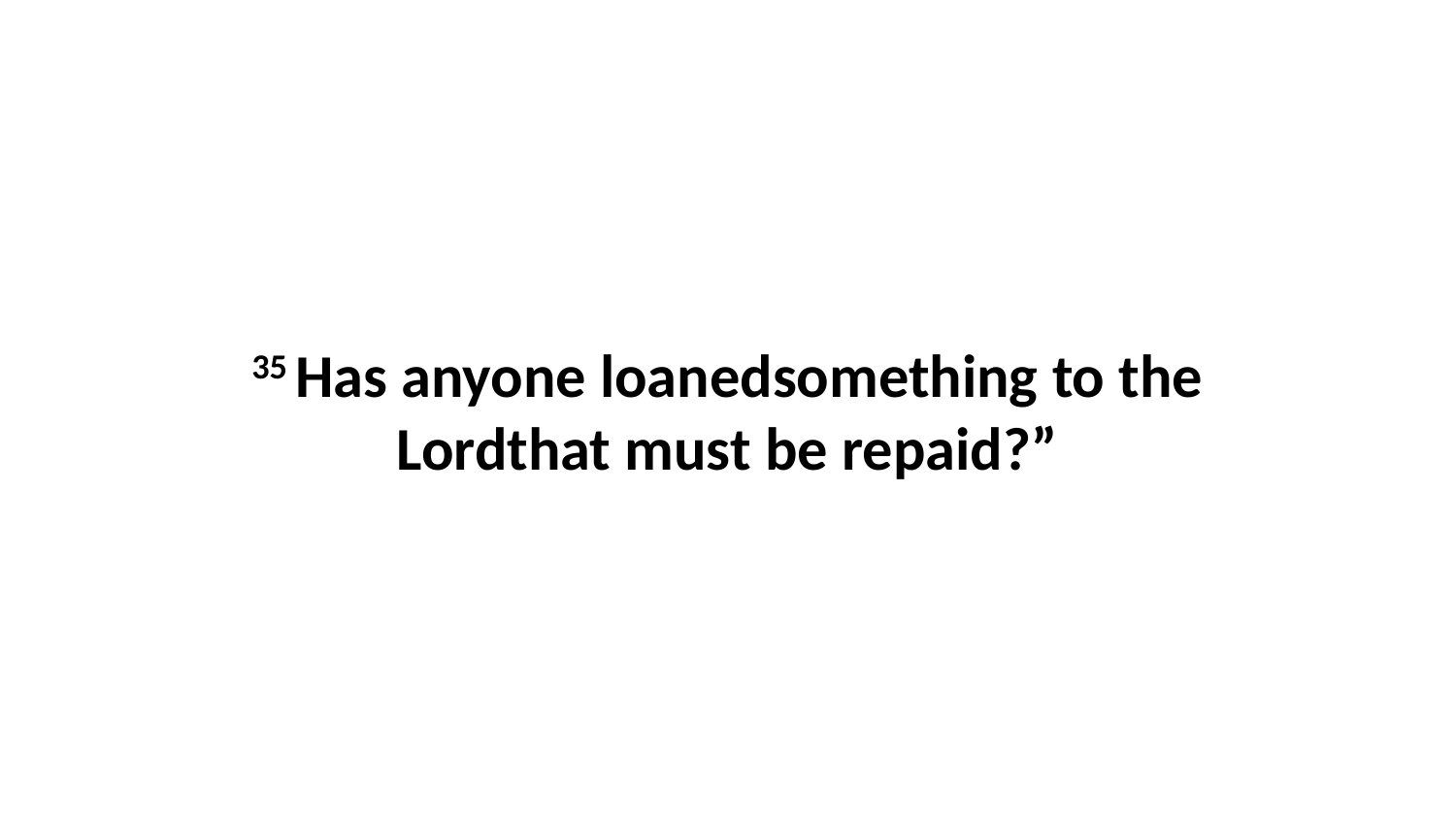

35 Has anyone loanedsomething to the Lordthat must be repaid?”